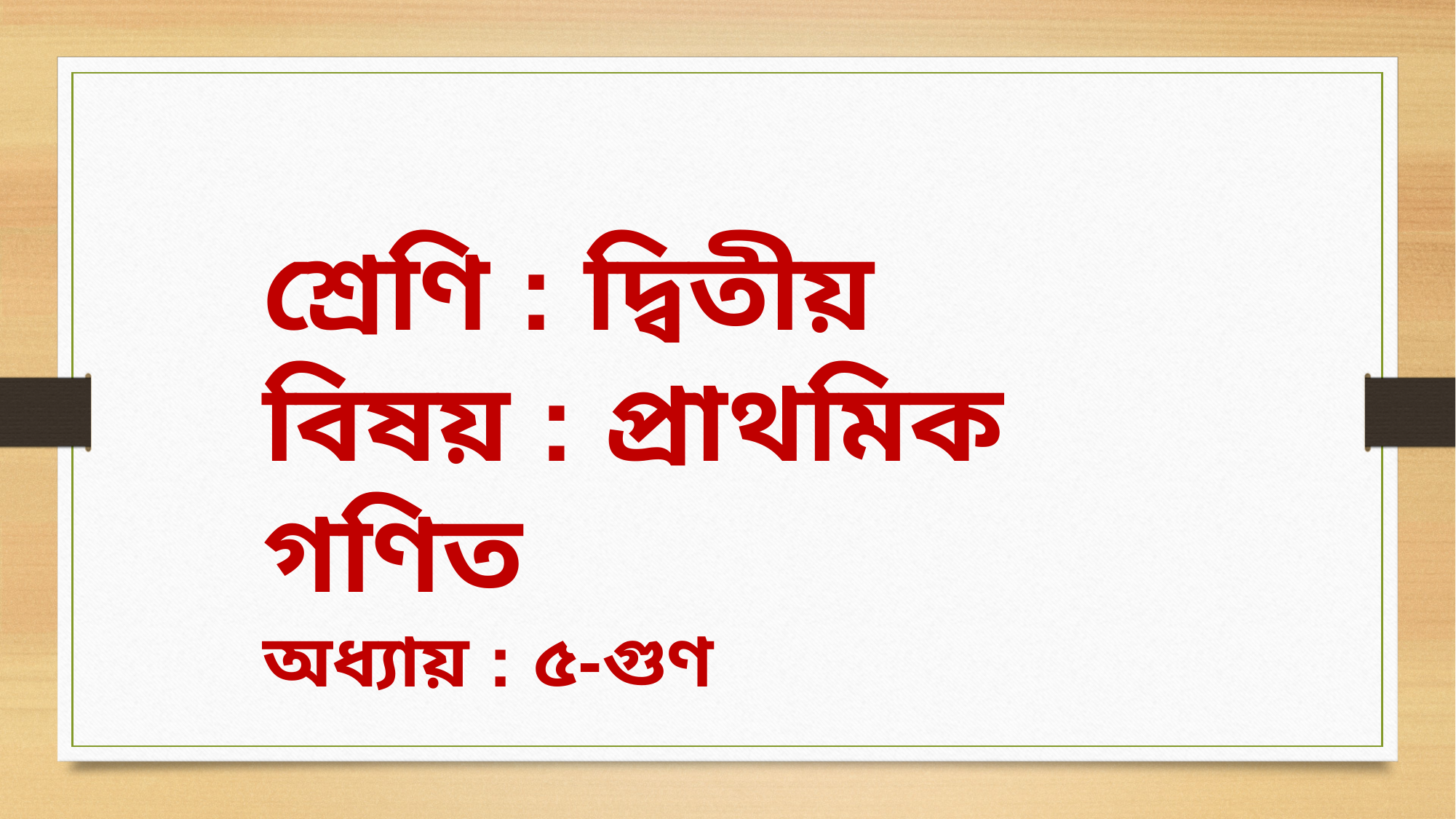

শ্রেণি : দ্বিতীয়
বিষয় : প্রাথমিক গণিত
অধ্যায় : ৫-গুণ